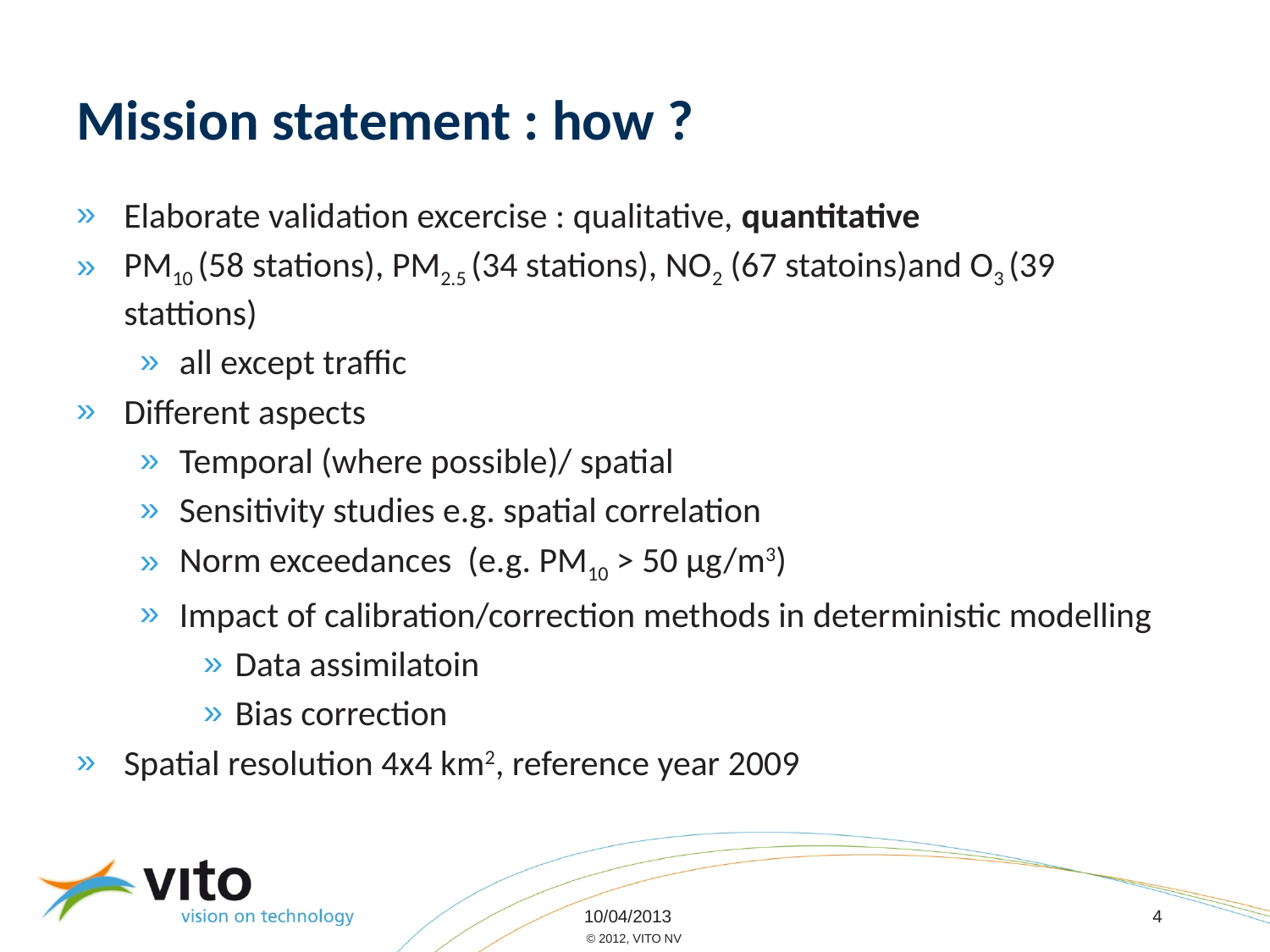

# Mission statement : how ?
Elaborate validation excercise : qualitative, quantitative
PM10 (58 stations), PM2.5 (34 stations), NO2 (67 statoins)and O3 (39 stattions)
all except traffic
Different aspects
Temporal (where possible)/ spatial
Sensitivity studies e.g. spatial correlation
Norm exceedances  (e.g. PM10 > 50 µg/m3)
Impact of calibration/correction methods in deterministic modelling
Data assimilatoin
Bias correction
Spatial resolution 4x4 km2, reference year 2009